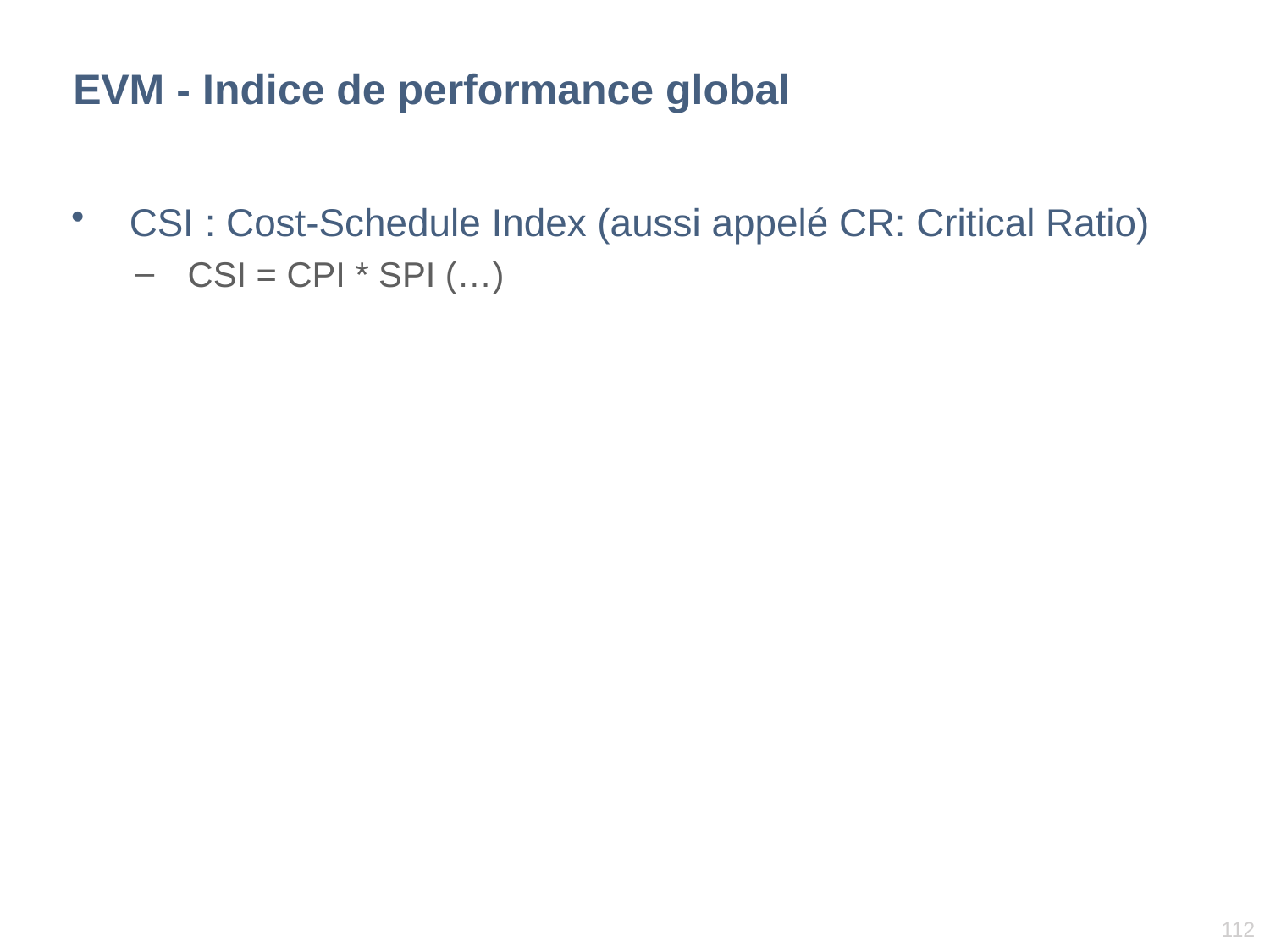

# EVM - Indice de performance global
CSI : Cost-Schedule Index (aussi appelé CR: Critical Ratio)
CSI = CPI * SPI (…)